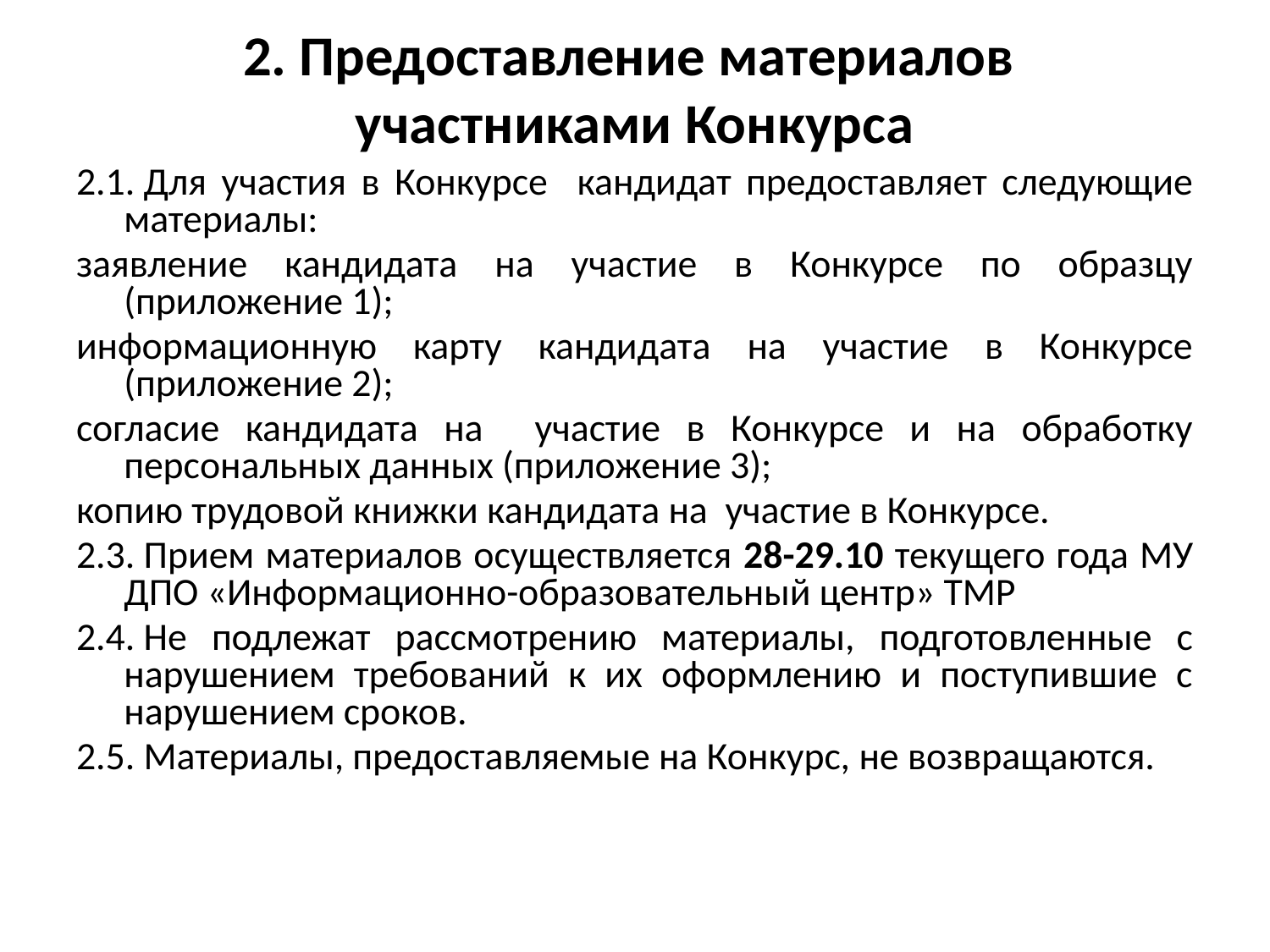

# 2. Предоставление материалов участниками Конкурса
2.1. Для участия в Конкурсе  кандидат предоставляет следующие материалы:
заявление кандидата на участие в Конкурсе по образцу (приложение 1);
информационную карту кандидата на участие в Конкурсе (приложение 2);
согласие кандидата на  участие в Конкурсе и на обработку персональных данных (приложение 3);
копию трудовой книжки кандидата на  участие в Конкурсе.
2.3. Прием материалов осуществляется 28-29.10 текущего года МУ ДПО «Информационно-образовательный центр» ТМР
2.4. Не подлежат рассмотрению материалы, подготовленные с нарушением требований к их оформлению и поступившие с нарушением сроков.
2.5. Материалы, предоставляемые на Конкурс, не возвращаются.